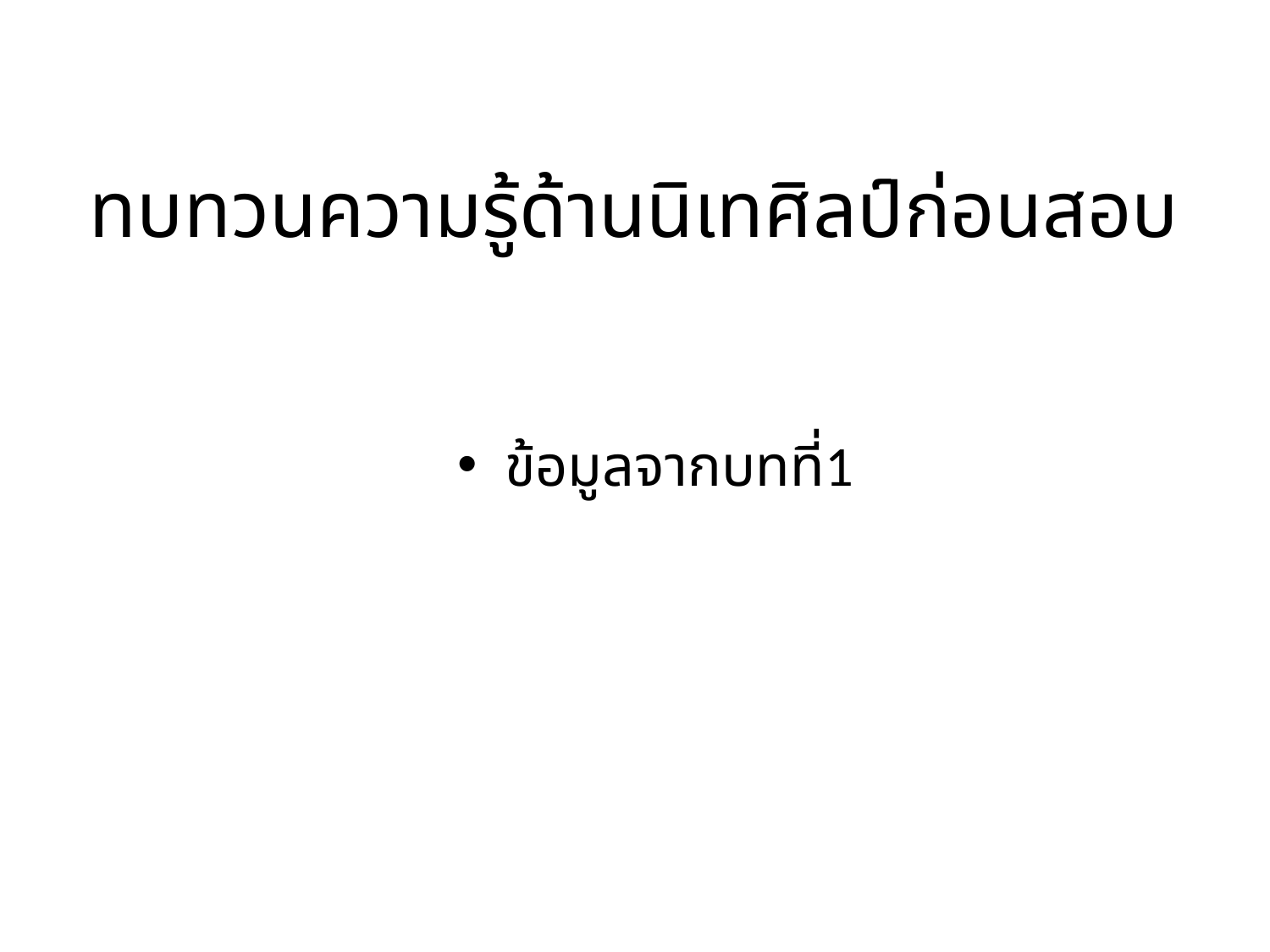

# ทบทวนความรู้ด้านนิเทศิลป์ก่อนสอบ
ข้อมูลจากบทที่1